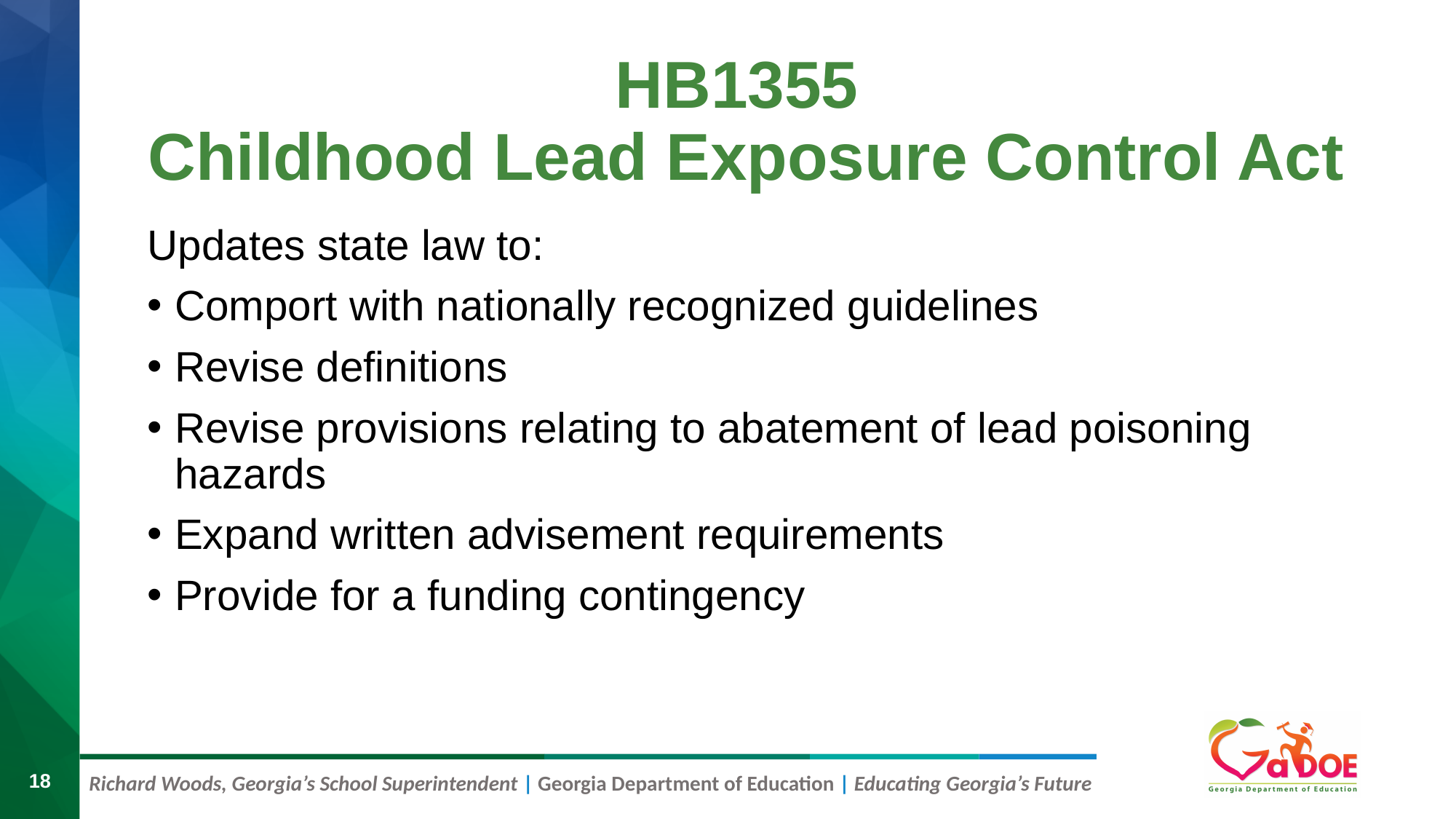

# HB1355 Childhood Lead Exposure Control Act
Updates state law to:
Comport with nationally recognized guidelines
Revise definitions
Revise provisions relating to abatement of lead poisoning hazards
Expand written advisement requirements
Provide for a funding contingency